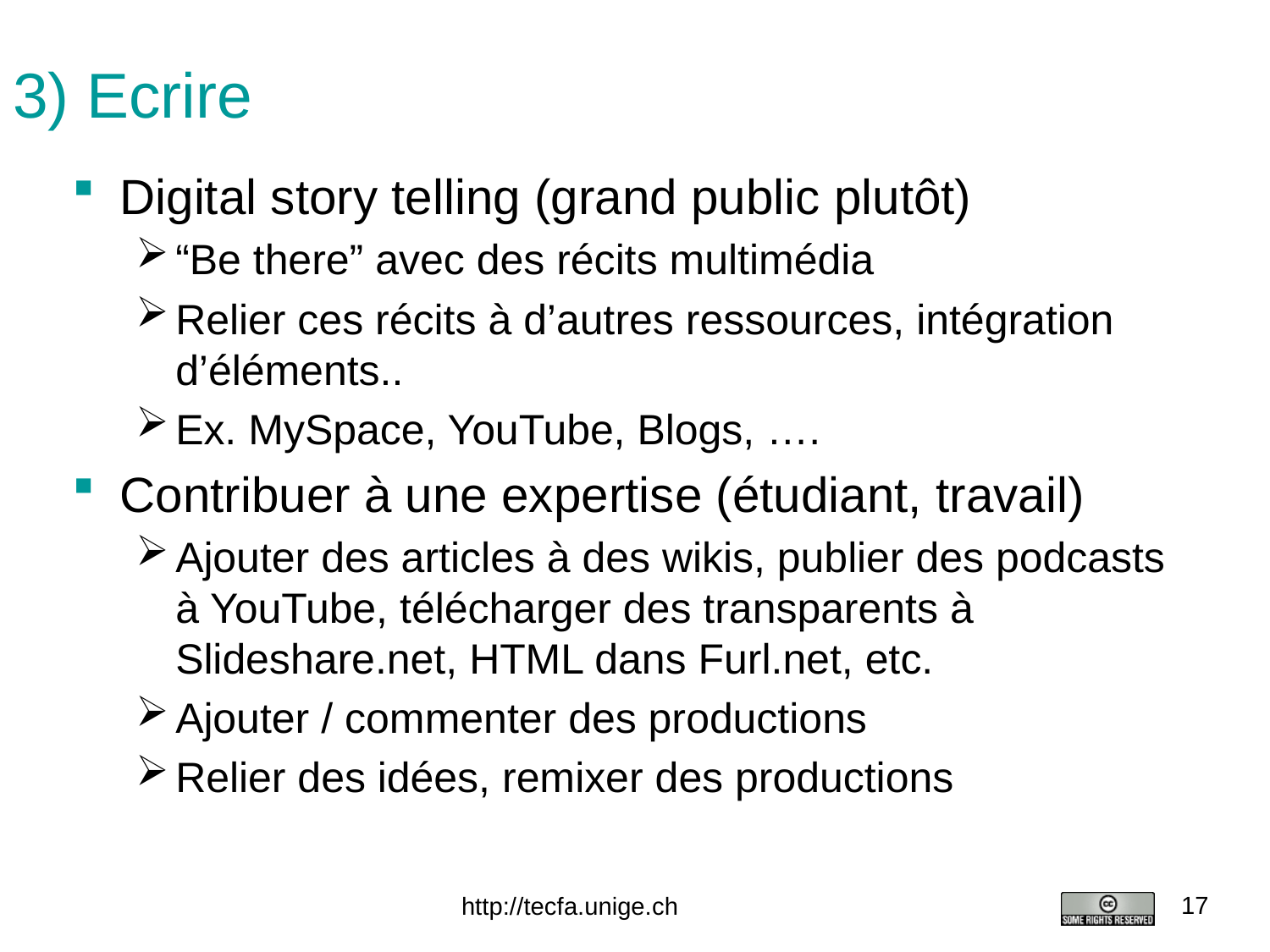

# 3) Ecrire
Digital story telling (grand public plutôt)
“Be there” avec des récits multimédia
Relier ces récits à d’autres ressources, intégration d’éléments..
Ex. MySpace, YouTube, Blogs, ….
Contribuer à une expertise (étudiant, travail)
Ajouter des articles à des wikis, publier des podcasts à YouTube, télécharger des transparents à Slideshare.net, HTML dans Furl.net, etc.
Ajouter / commenter des productions
Relier des idées, remixer des productions